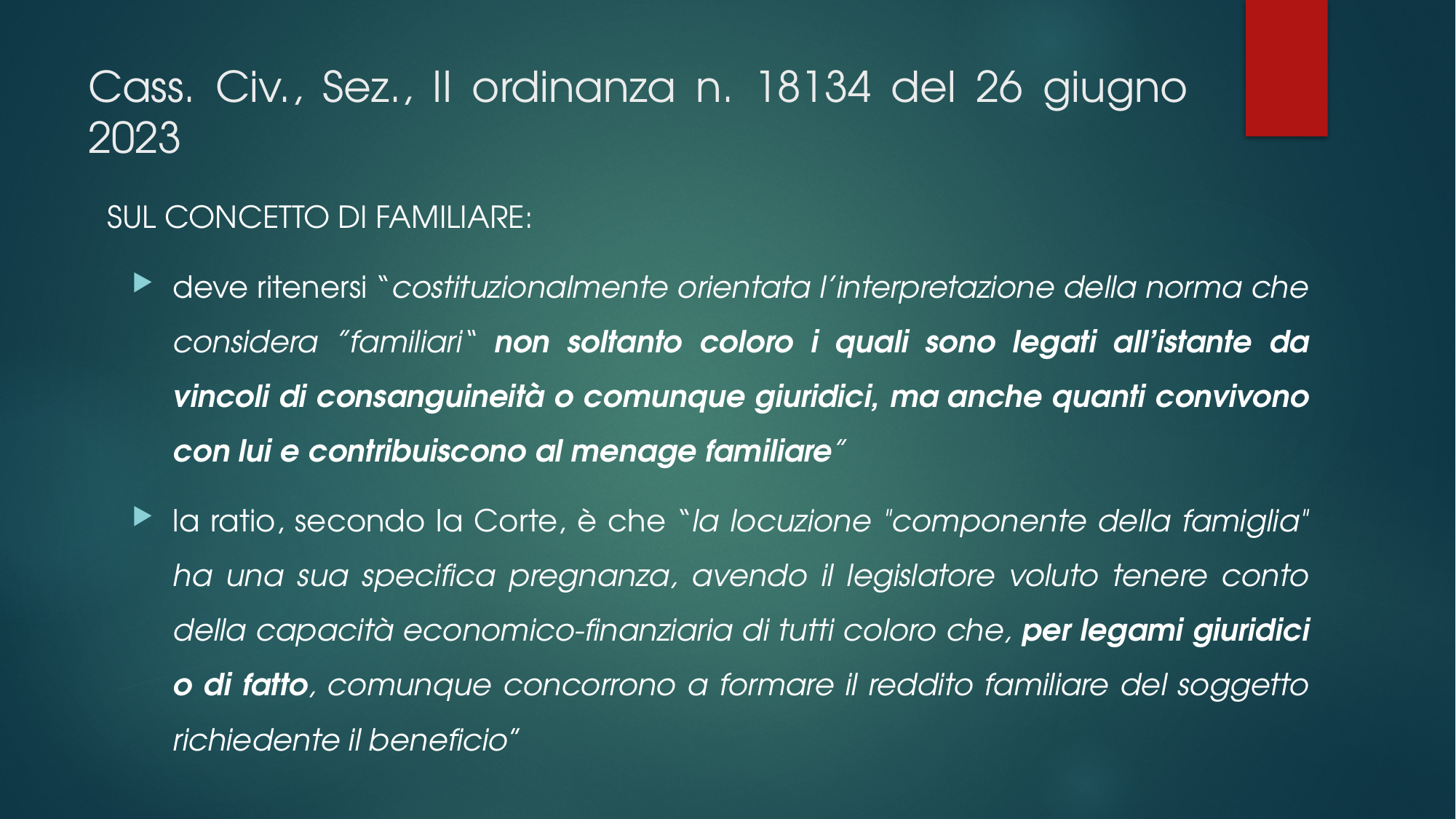

# Cass. Civ., Sez., II ordinanza n. 18134 del 26 giugno 2023
SUL CONCETTO DI FAMILIARE:
deve ritenersi “costituzionalmente orientata l’interpretazione della norma che considera ”familiari“ non soltanto coloro i quali sono legati all’istante da vincoli di consanguineità o comunque giuridici, ma anche quanti convivono con lui e contribuiscono al menage familiare”
la ratio, secondo la Corte, è che “la locuzione "componente della famiglia" ha una sua specifica pregnanza, avendo il legislatore voluto tenere conto della capacità economico-finanziaria di tutti coloro che, per legami giuridici o di fatto, comunque concorrono a formare il reddito familiare del soggetto richiedente il beneficio”